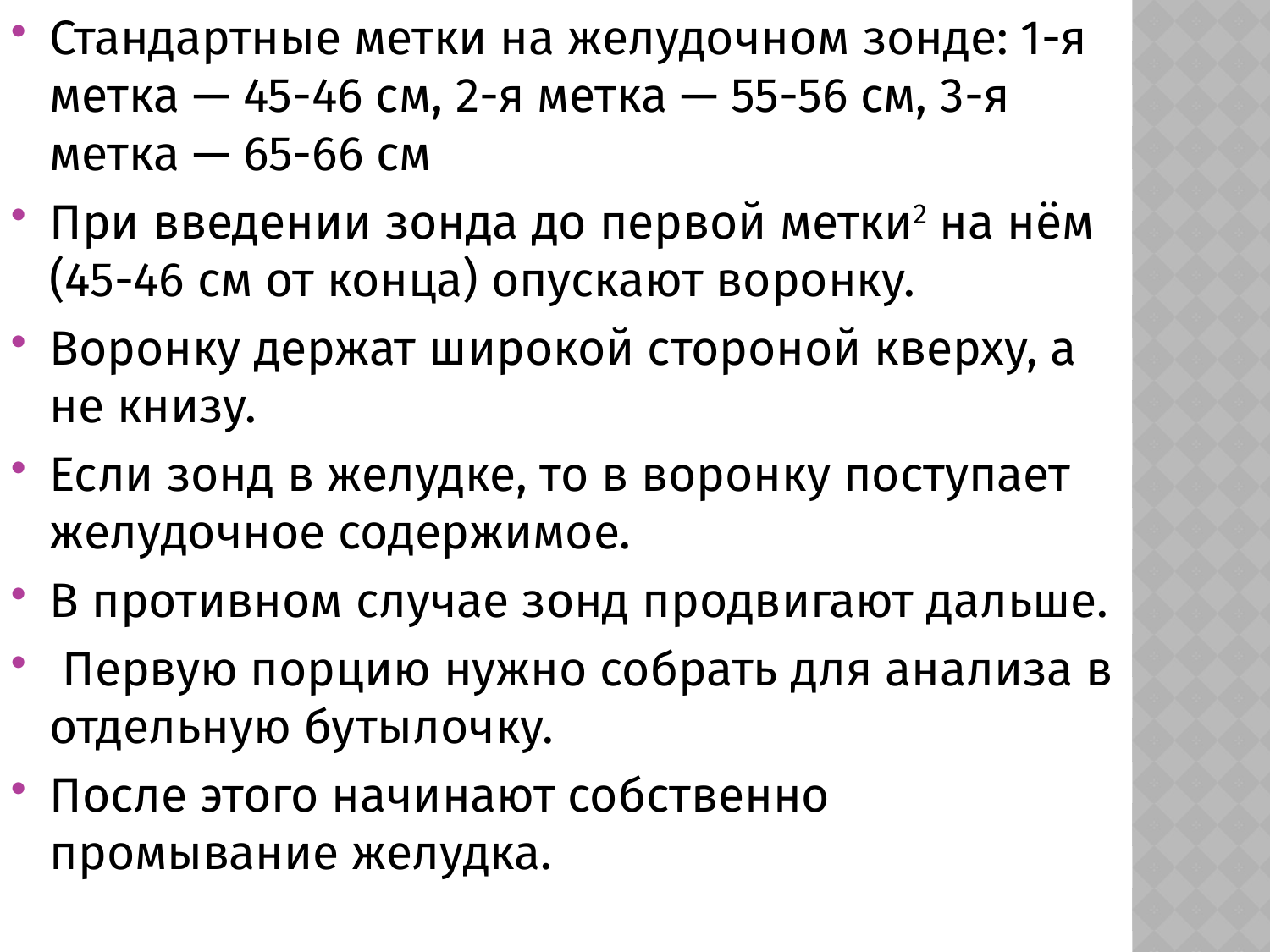

Стандартные метки на желудочном зонде: 1-я метка — 45-46 см, 2-я метка — 55-56 см, 3-я метка — 65-66 см
При введении зонда до первой метки2 на нём (45-46 см от конца) опускают воронку.
Воронку держат широкой стороной кверху, а не книзу.
Если зонд в желудке, то в воронку поступает желудочное содержимое.
В противном случае зонд продвигают дальше.
 Первую порцию нужно собрать для анализа в отдельную бутылочку.
После этого начинают собственно промывание желудка.